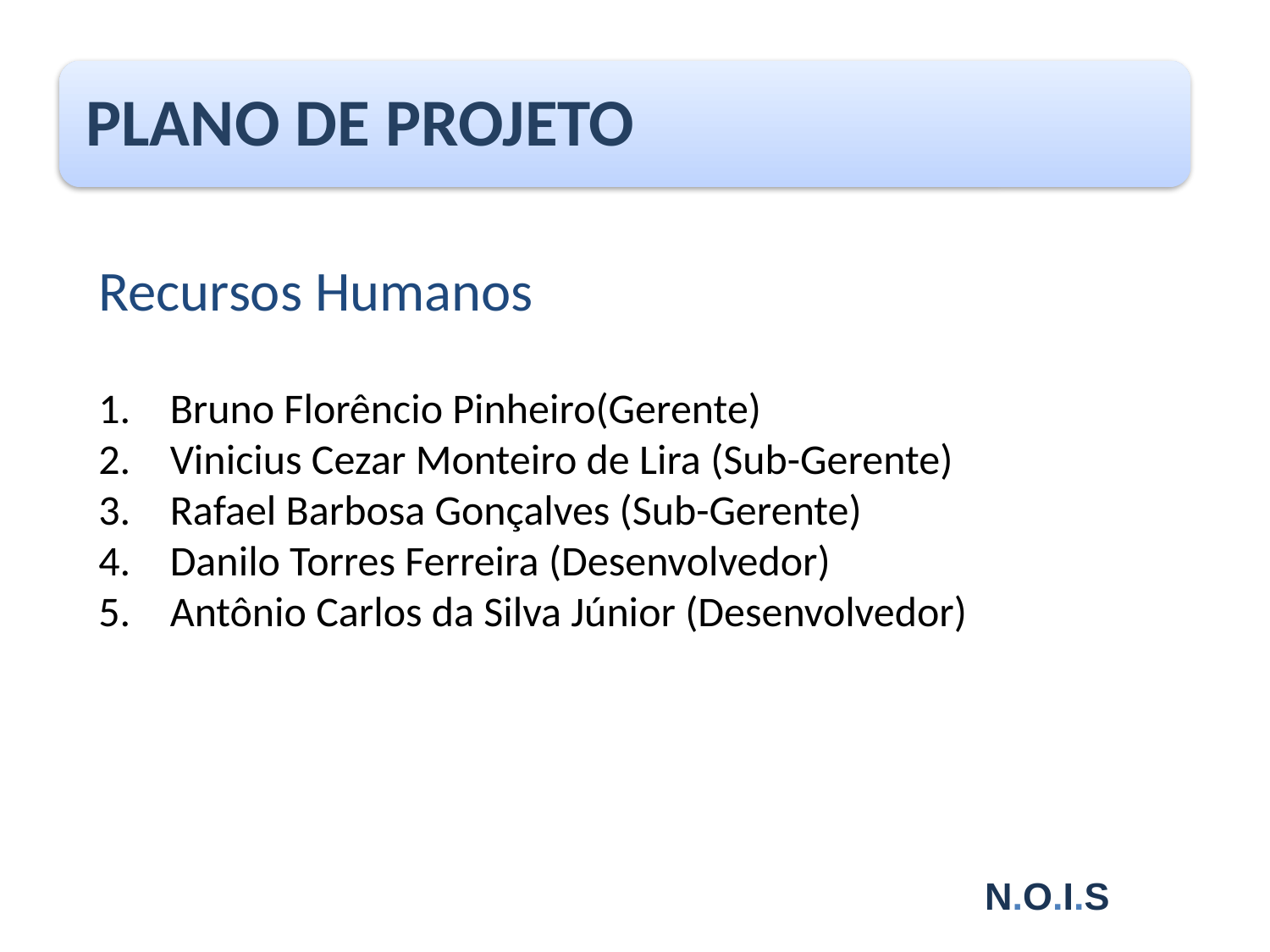

Plano de projeto
Recursos Humanos

Bruno Florêncio Pinheiro(Gerente)
Vinicius Cezar Monteiro de Lira (Sub-Gerente)
Rafael Barbosa Gonçalves (Sub-Gerente)
Danilo Torres Ferreira (Desenvolvedor)
Antônio Carlos da Silva Júnior (Desenvolvedor)